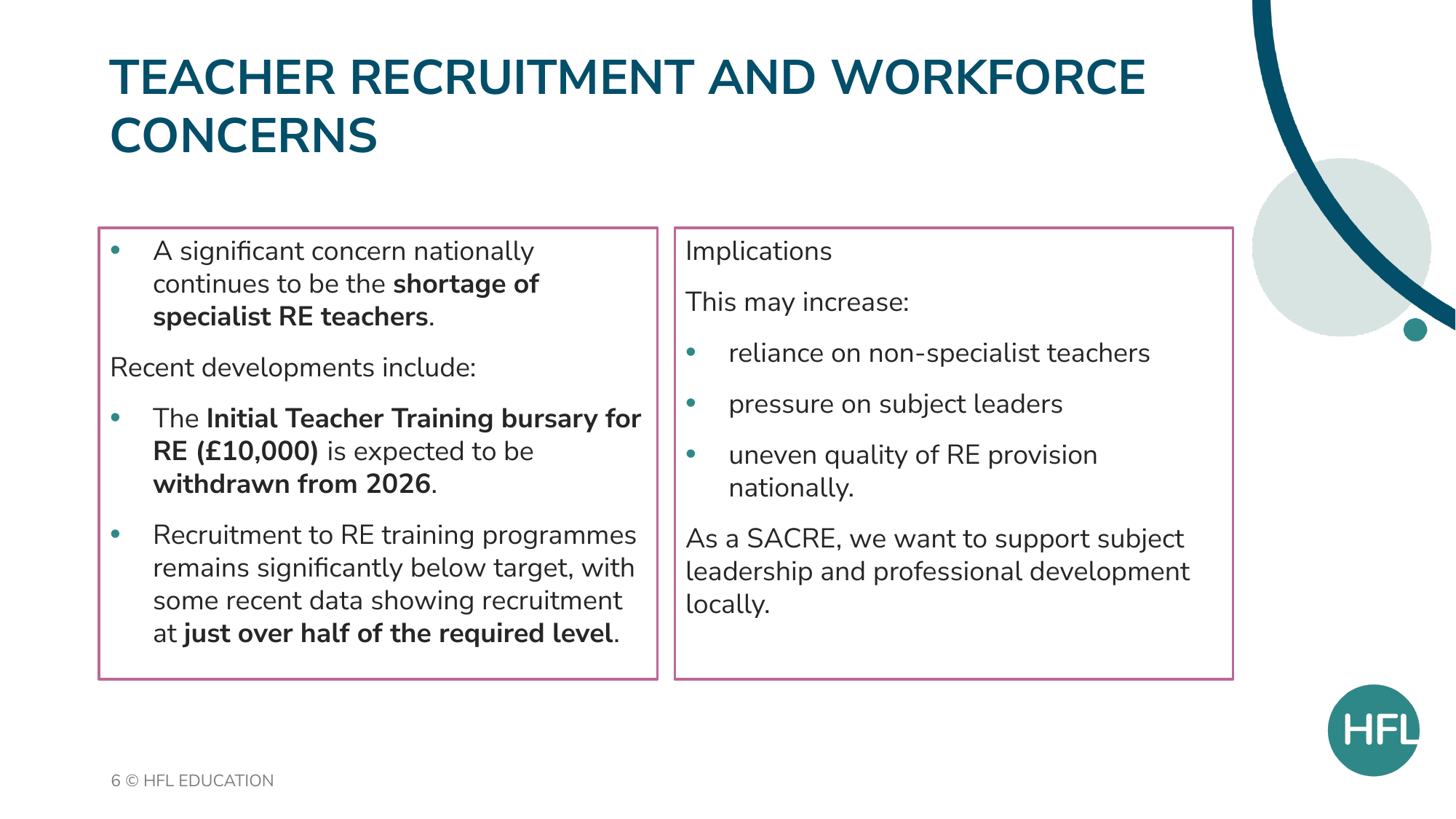

# Teacher recruitment and workforce concerns
A significant concern nationally continues to be the shortage of specialist RE teachers.
Recent developments include:
The Initial Teacher Training bursary for RE (£10,000) is expected to be withdrawn from 2026.
Recruitment to RE training programmes remains significantly below target, with some recent data showing recruitment at just over half of the required level.

Implications
This may increase:
reliance on non-specialist teachers
pressure on subject leaders
uneven quality of RE provision nationally.
As a SACRE, we want to support subject leadership and professional development locally.